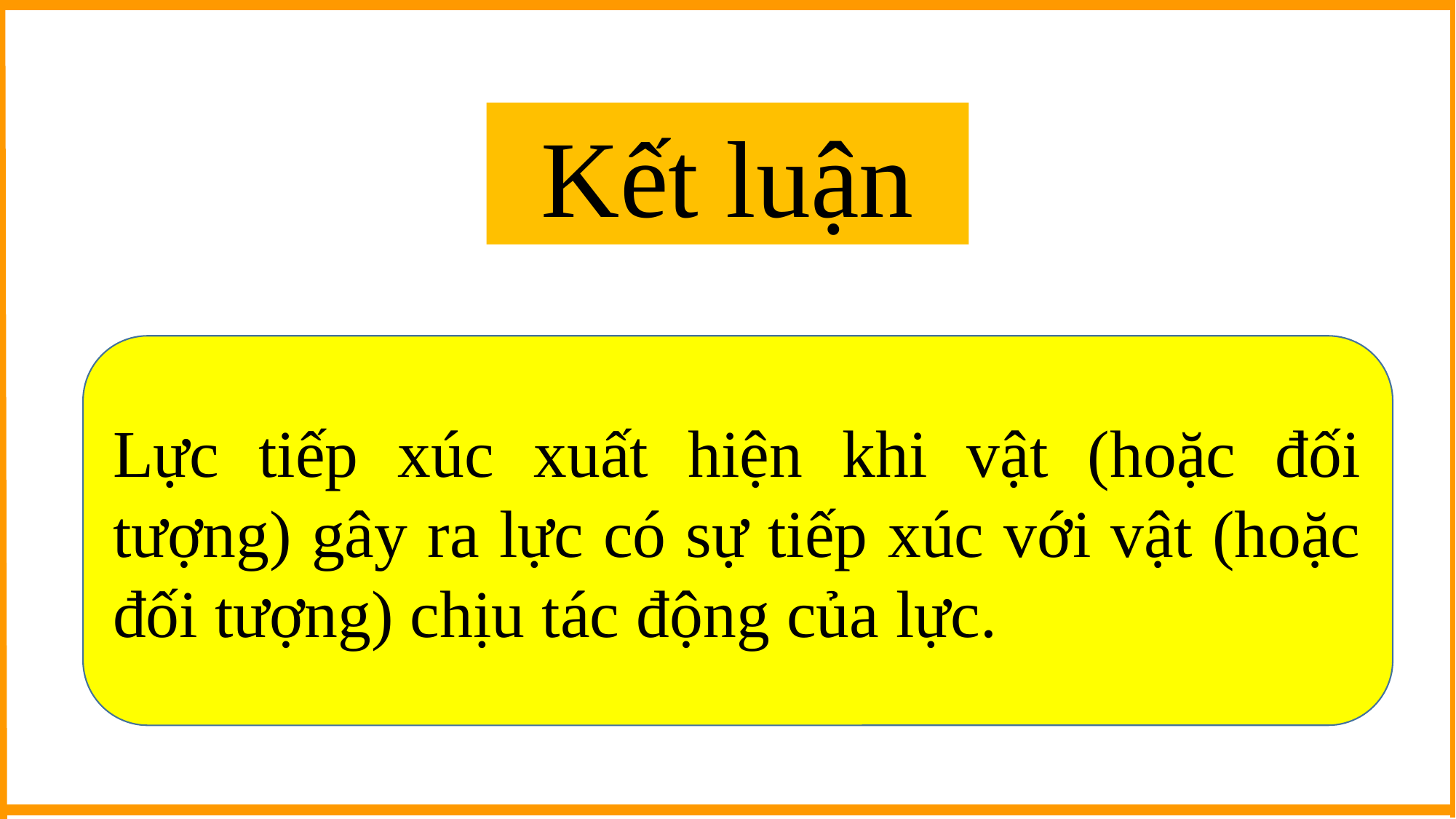

Kết luận
Lực tiếp xúc xuất hiện khi vật (hoặc đối tượng) gây ra lực có sự tiếp xúc với vật (hoặc đối tượng) chịu tác động của lực.